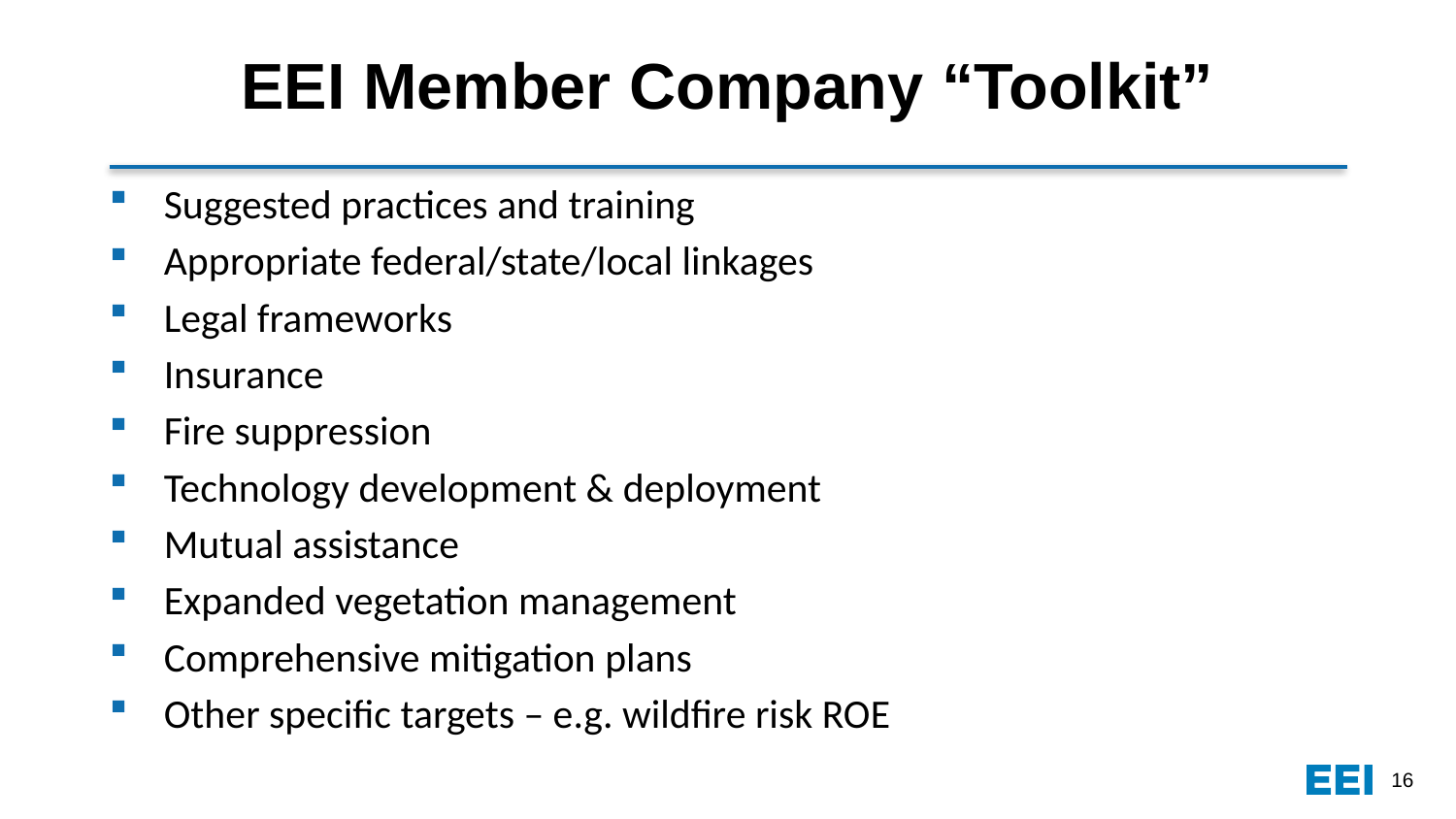

# EEI Member Company “Toolkit”
Suggested practices and training
Appropriate federal/state/local linkages
Legal frameworks
Insurance
Fire suppression
Technology development & deployment
Mutual assistance
Expanded vegetation management
Comprehensive mitigation plans
Other specific targets – e.g. wildfire risk ROE